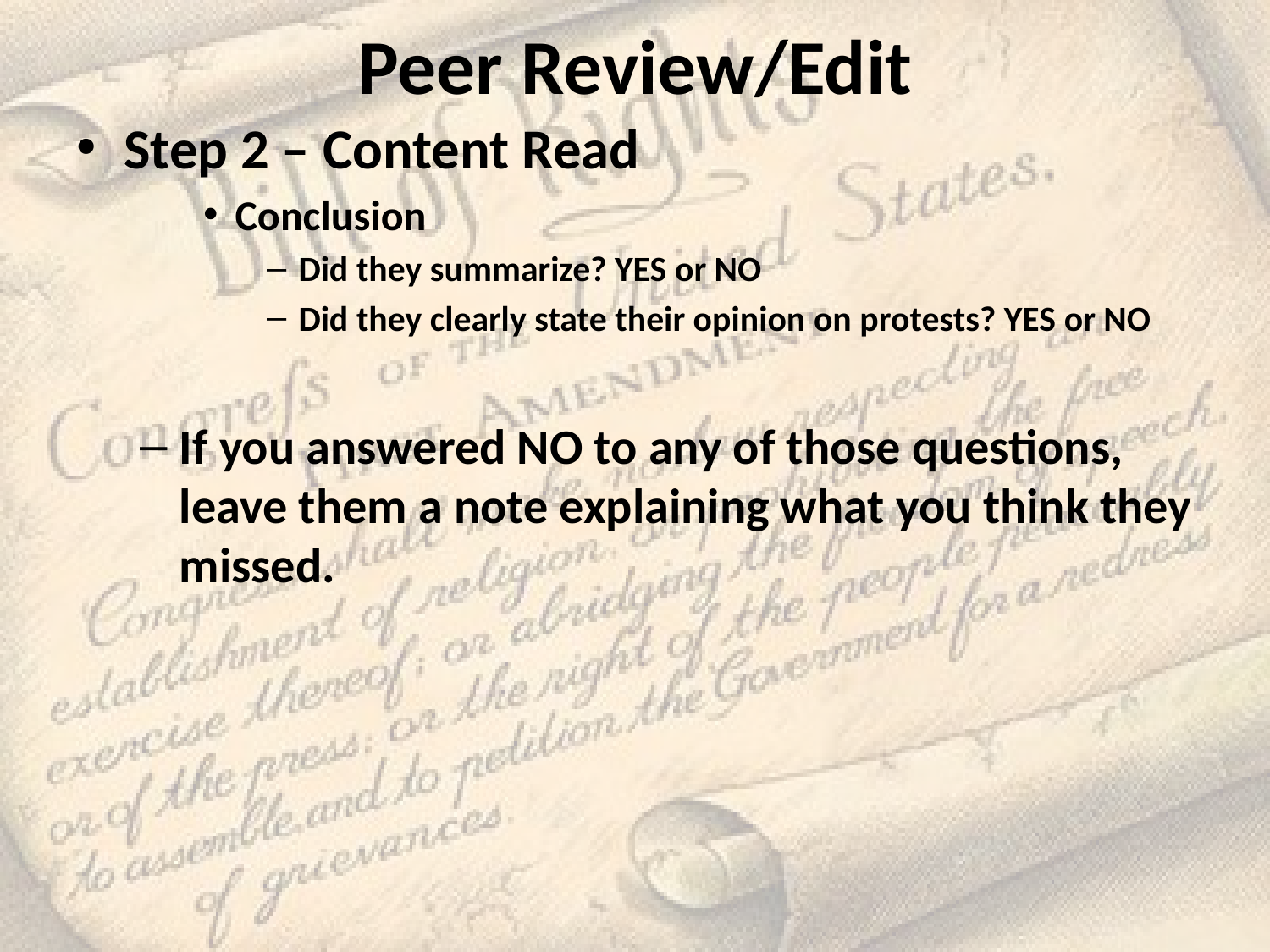

# Peer Review/Edit
Step 2 – Content Read
Conclusion
Did they summarize? YES or NO
Did they clearly state their opinion on protests? YES or NO

If you answered NO to any of those questions, leave them a note explaining what you think they missed.